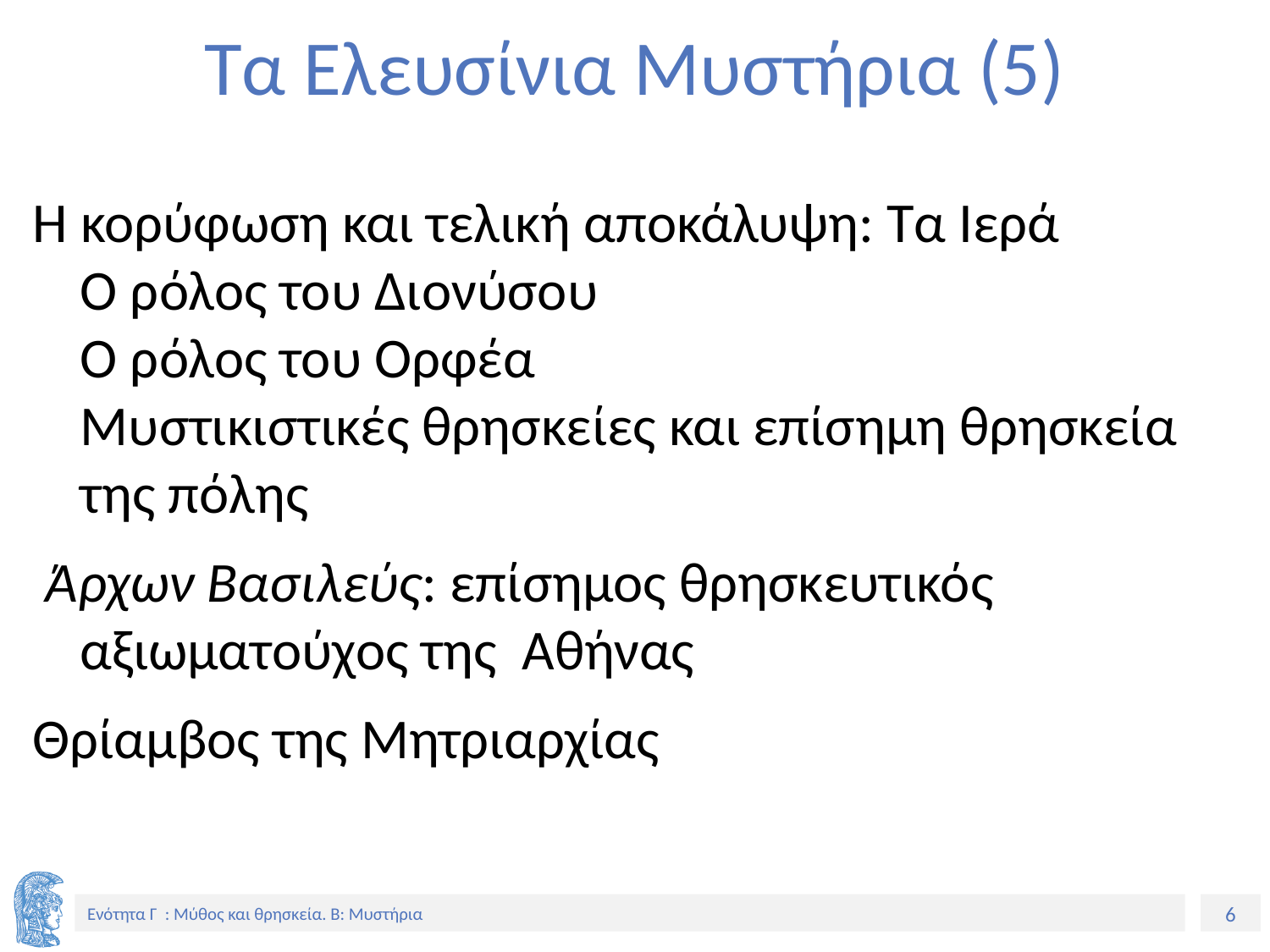

# Τα Ελευσίνια Μυστήρια (5)

Η κορύφωση και τελική αποκάλυψη: Τα Ιερά
Ο ρόλος του Διονύσου
Ο ρόλος του Ορφέα
Μυστικιστικές θρησκείες και επίσημη θρησκεία της πόλης
 Άρχων Βασιλεύς: επίσημος θρησκευτικός αξιωματούχος της  Αθήνας
Θρίαμβος της Μητριαρχίας